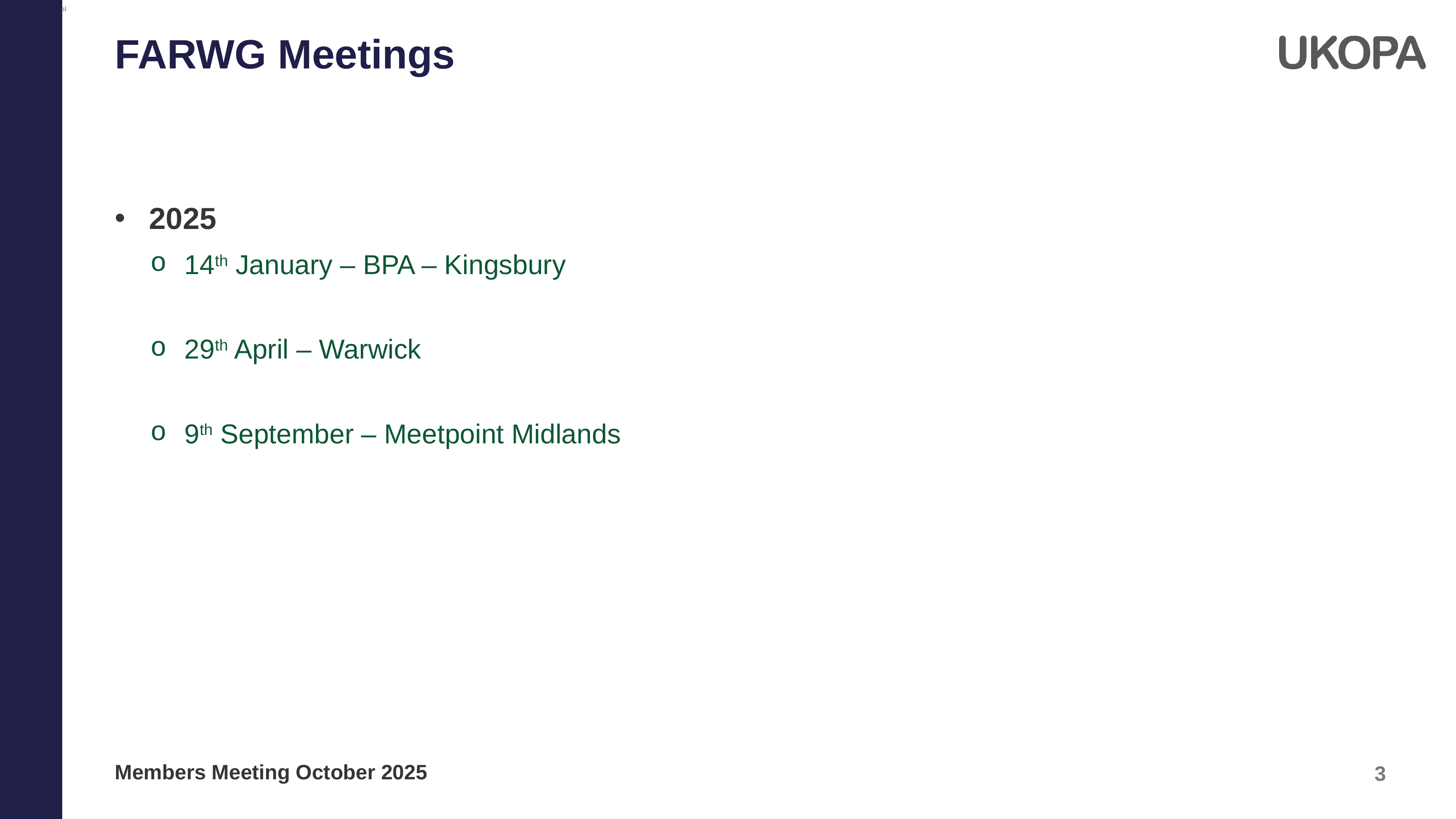

FARWG Meetings

2025
14th January – BPA – Kingsbury

29th April – Warwick

9th September – Meetpoint Midlands

Members Meeting October 2025
3